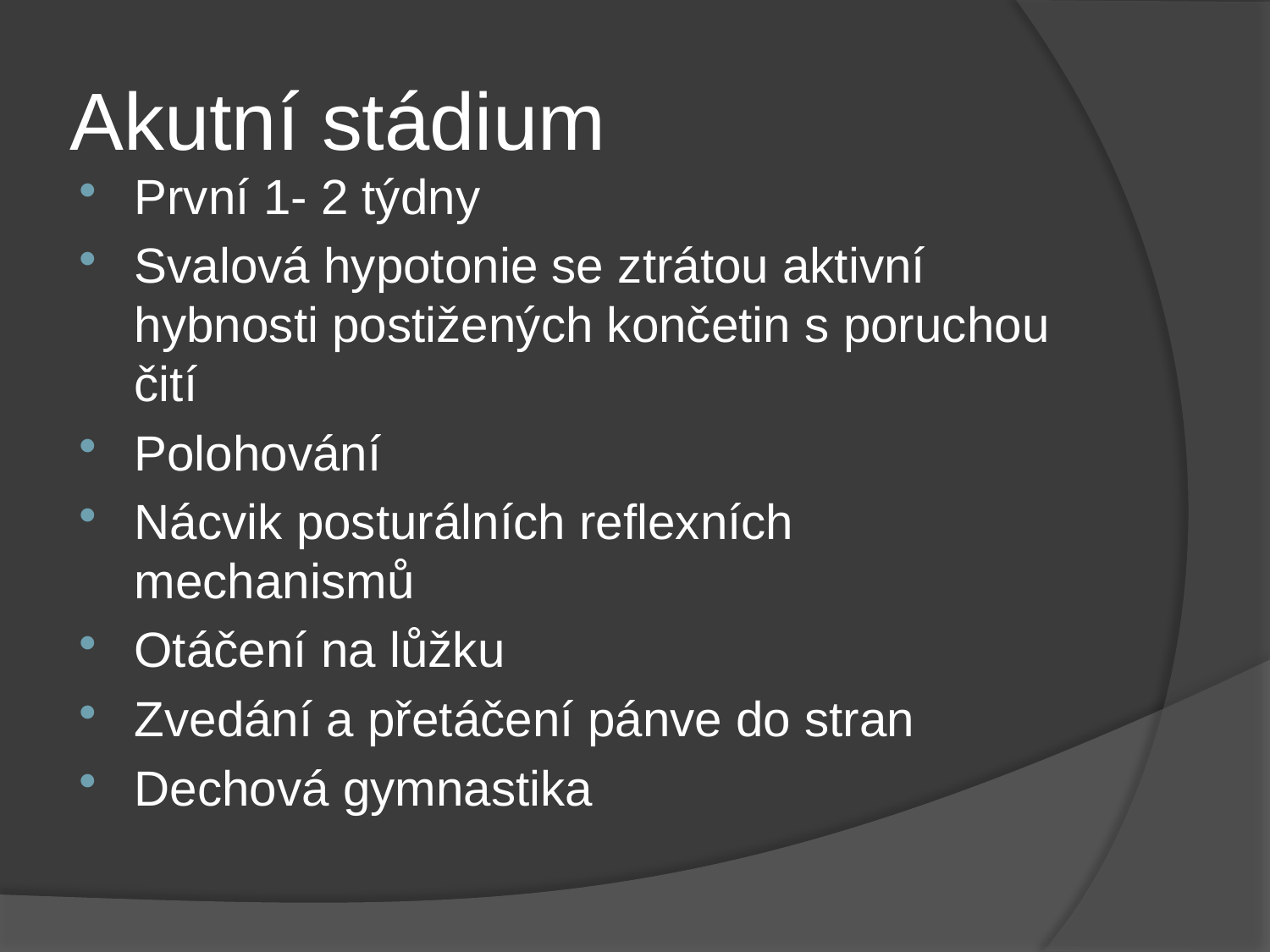

# Akutní stádium
První 1- 2 týdny
Svalová hypotonie se ztrátou aktivní hybnosti postižených končetin s poruchou čití
Polohování
Nácvik posturálních reflexních mechanismů
Otáčení na lůžku
Zvedání a přetáčení pánve do stran
Dechová gymnastika